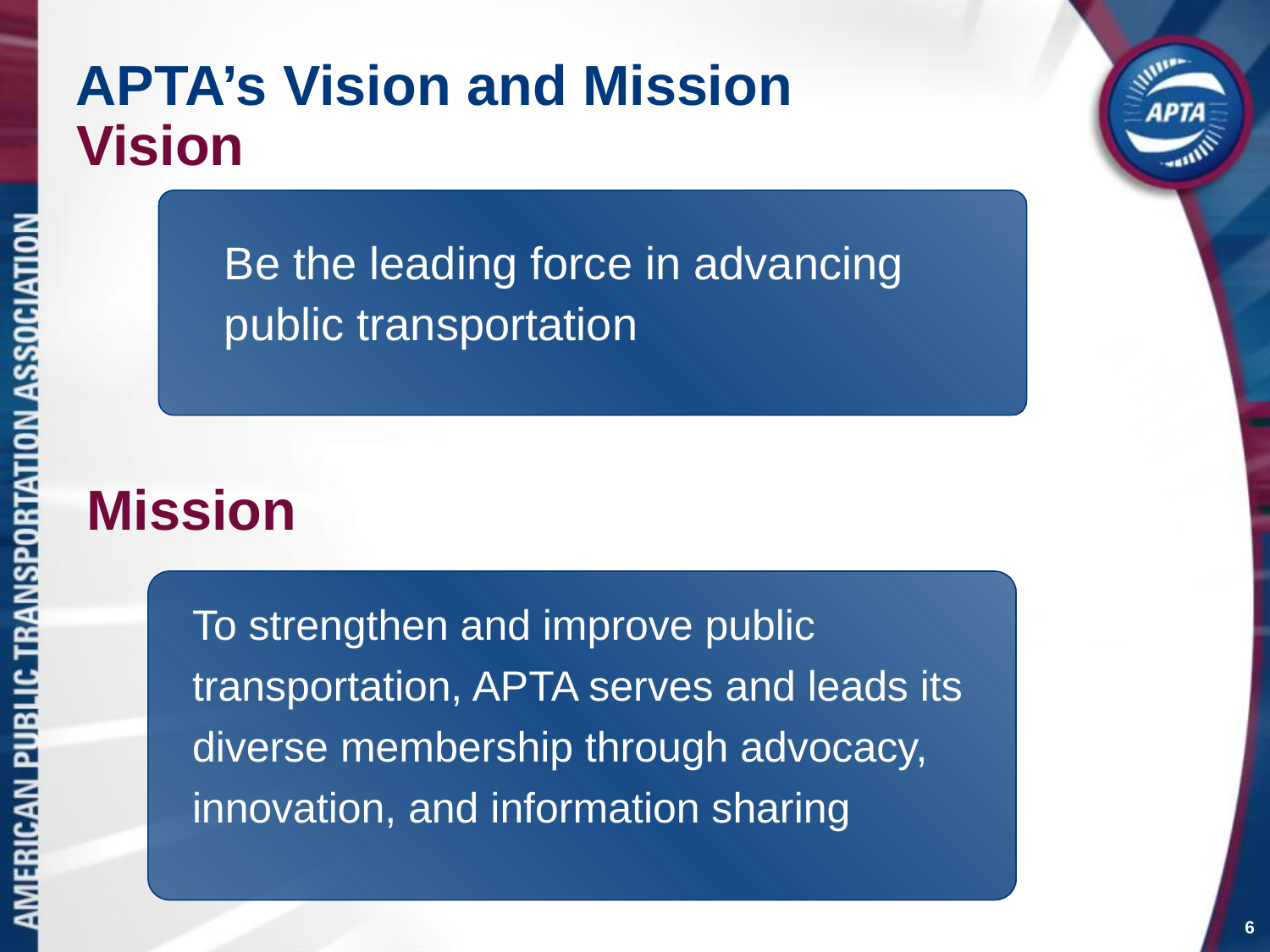

APTA’s Vision and Mission
# Vision

Be the leading force in advancing public transportation
Mission

To strengthen and improve public transportation, APTA serves and leads its diverse membership through advocacy, innovation, and information sharing
6